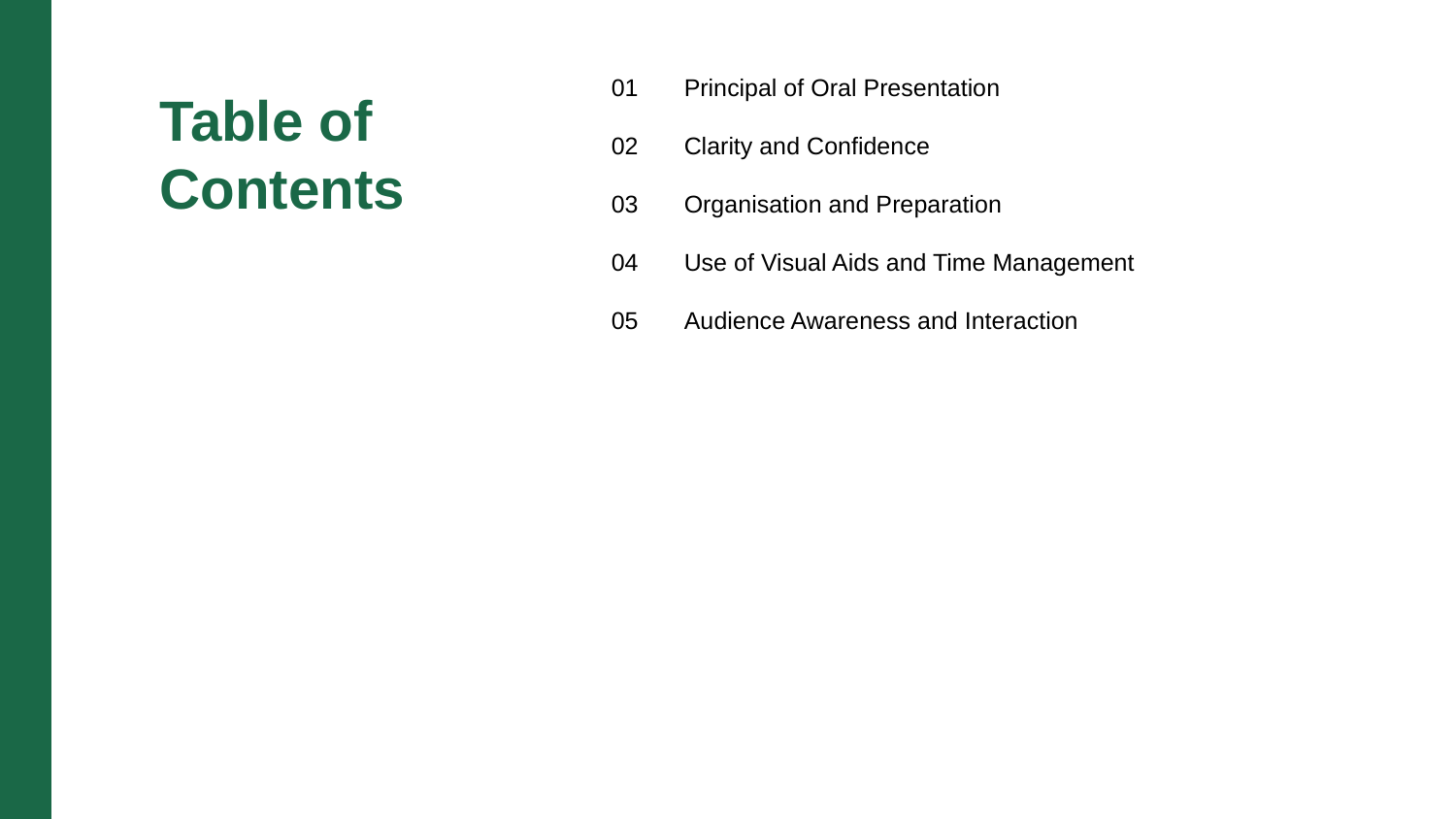

01
Principal of Oral Presentation
Table of Contents
02
Clarity and Confidence
03
Organisation and Preparation
04
Use of Visual Aids and Time Management
05
Audience Awareness and Interaction